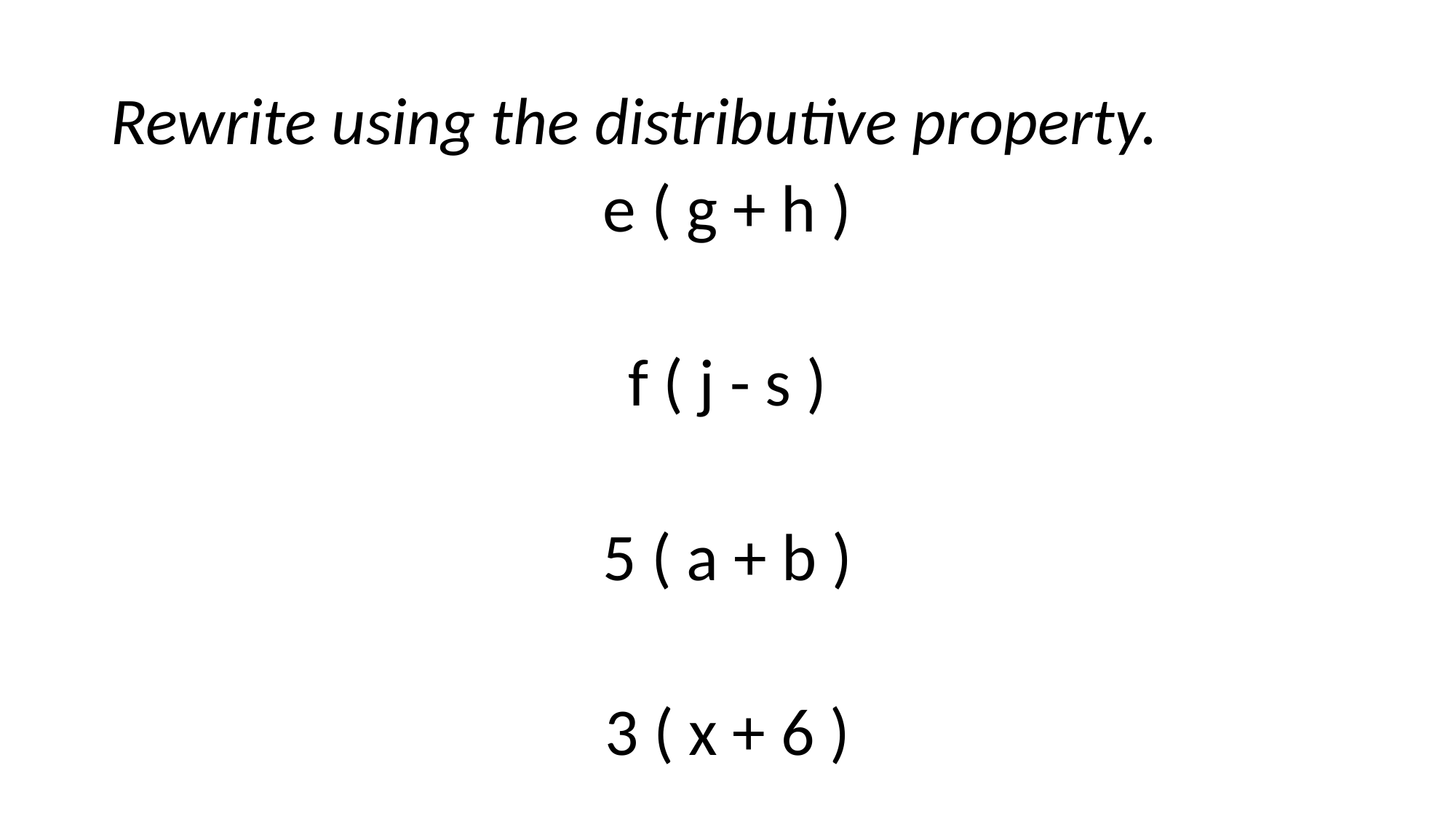

# Rewrite using the distributive property.
e ( g + h )

f ( j - s )

5 ( a + b )

3 ( x + 6 )